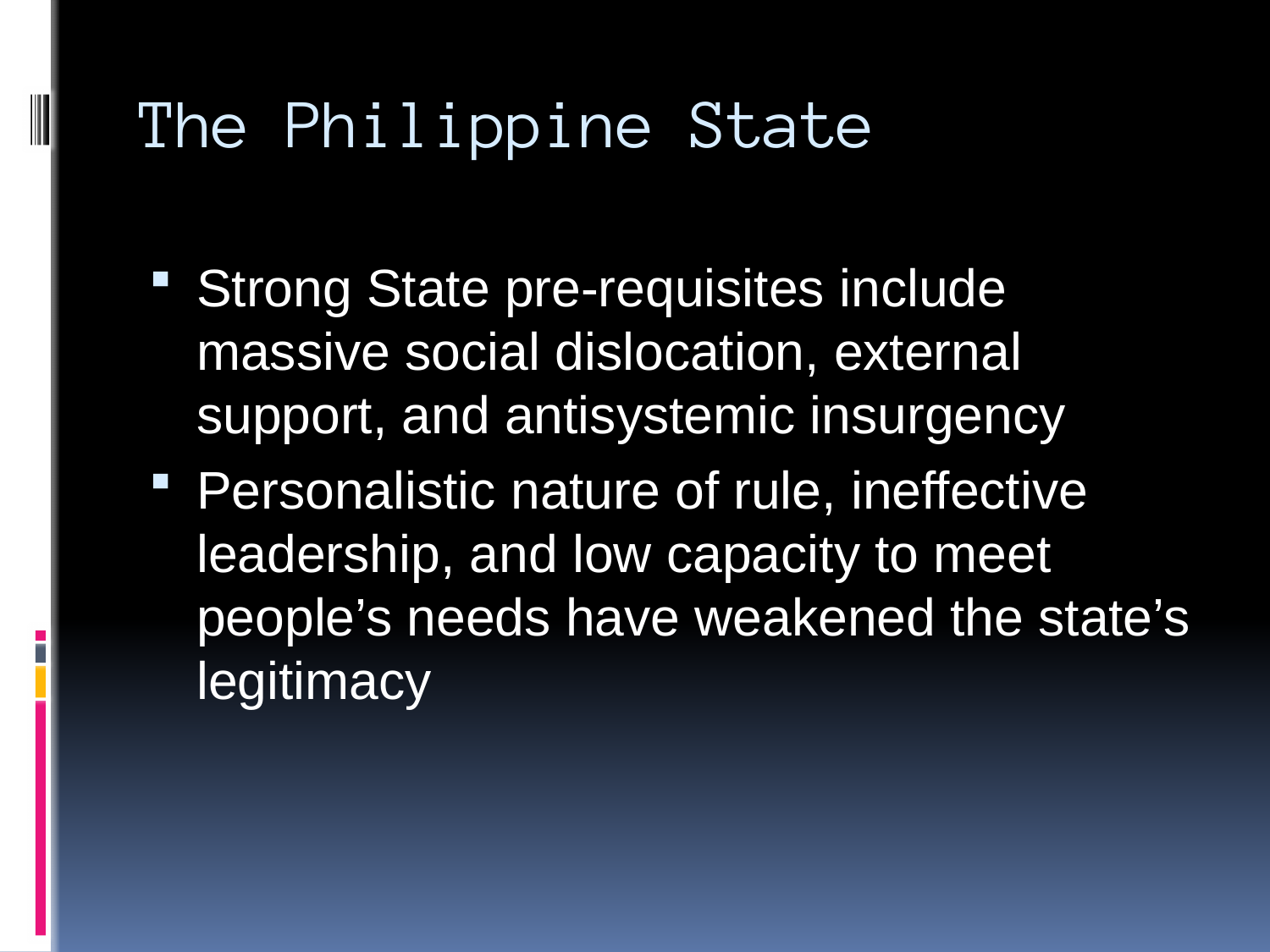

# The Philippine State
Strong State pre-requisites include massive social dislocation, external support, and antisystemic insurgency
Personalistic nature of rule, ineffective leadership, and low capacity to meet people’s needs have weakened the state’s legitimacy